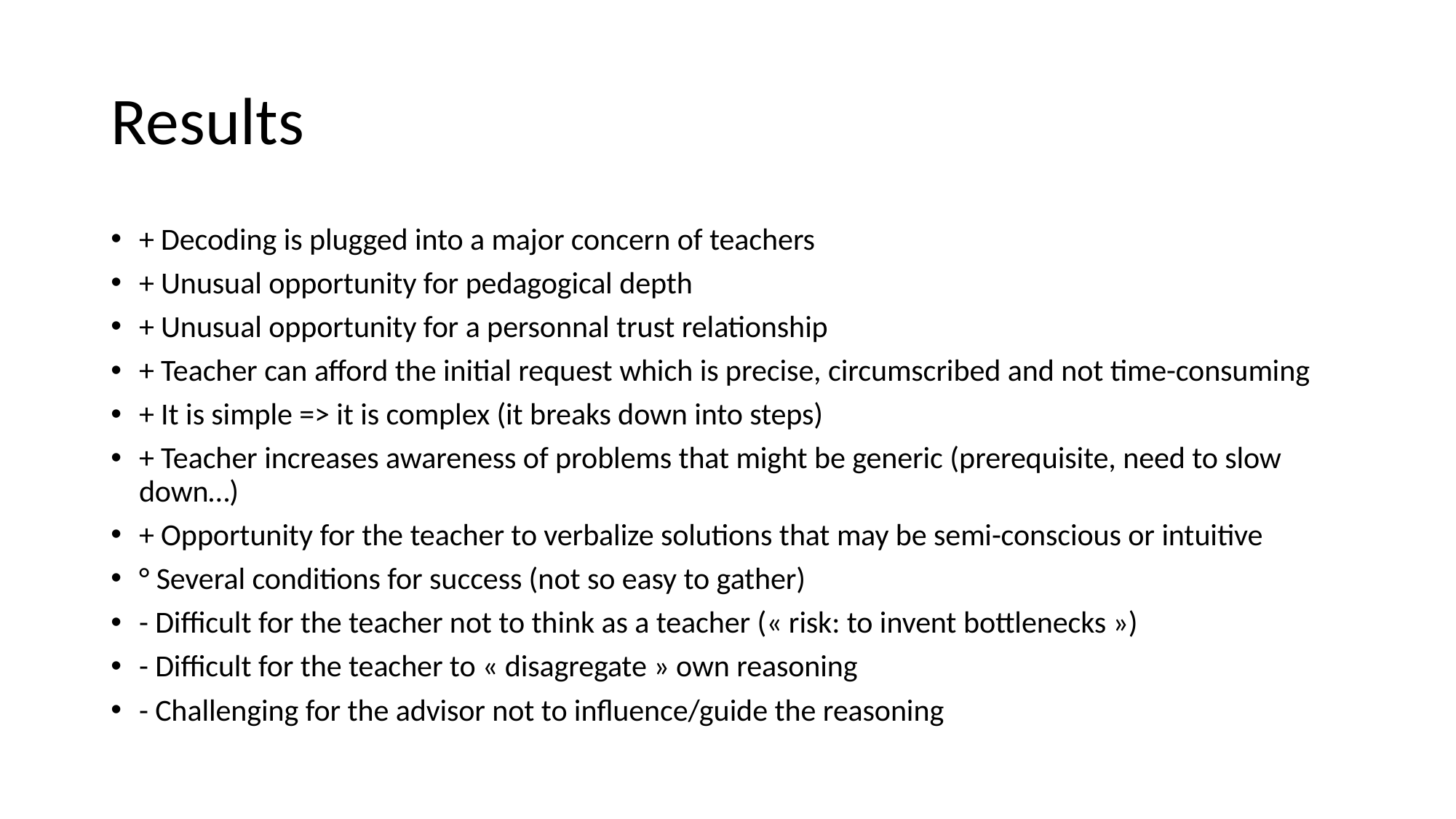

# Results
+ Decoding is plugged into a major concern of teachers
+ Unusual opportunity for pedagogical depth
+ Unusual opportunity for a personnal trust relationship
+ Teacher can afford the initial request which is precise, circumscribed and not time-consuming
+ It is simple => it is complex (it breaks down into steps)
+ Teacher increases awareness of problems that might be generic (prerequisite, need to slow down…)
+ Opportunity for the teacher to verbalize solutions that may be semi-conscious or intuitive
° Several conditions for success (not so easy to gather)
- Difficult for the teacher not to think as a teacher (« risk: to invent bottlenecks »)
- Difficult for the teacher to « disagregate » own reasoning
- Challenging for the advisor not to influence/guide the reasoning